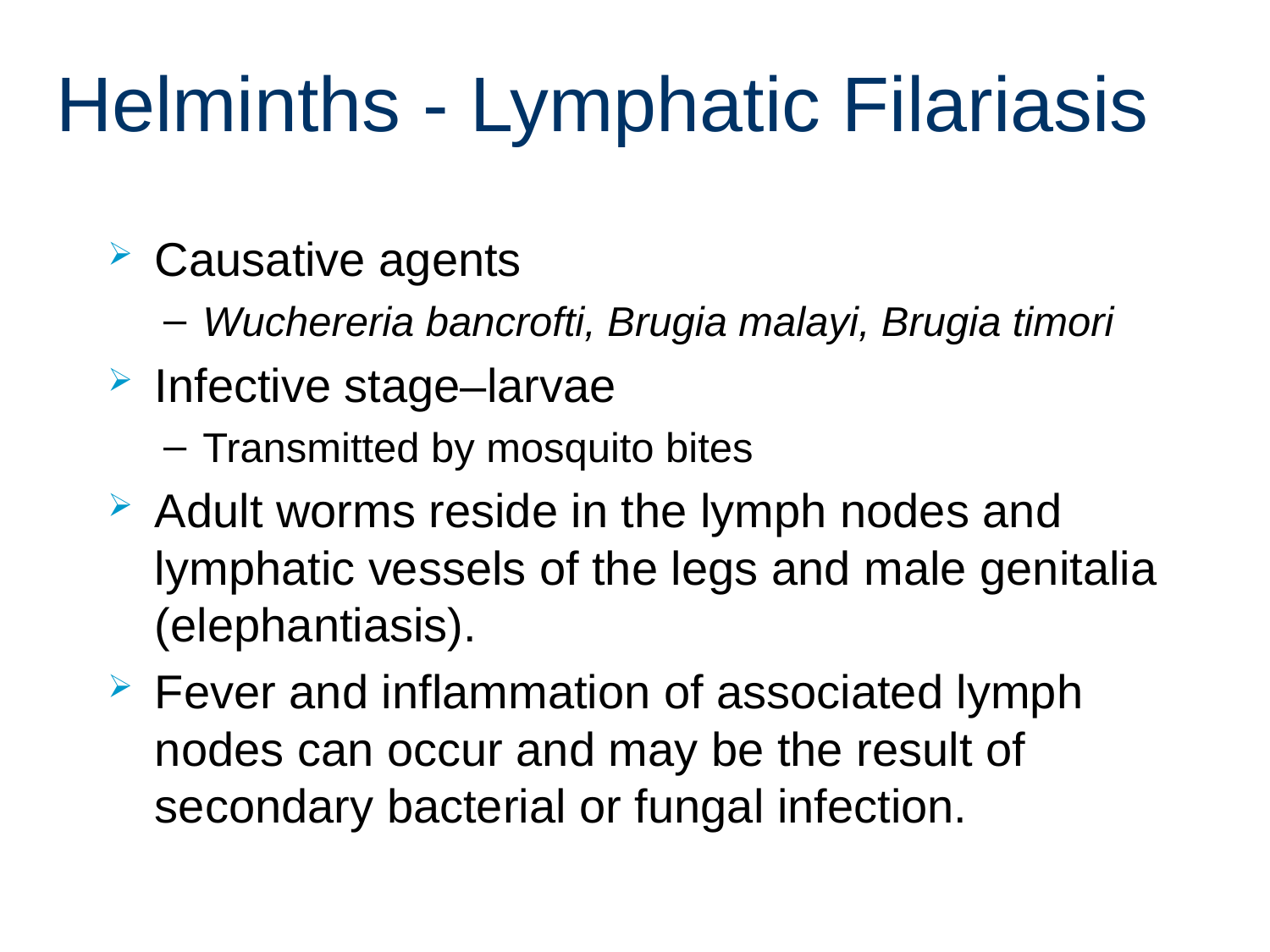

# Helminths - Lymphatic Filariasis
Causative agents
Wuchereria bancrofti, Brugia malayi, Brugia timori
Infective stage–larvae
Transmitted by mosquito bites
Adult worms reside in the lymph nodes and lymphatic vessels of the legs and male genitalia (elephantiasis).
Fever and inflammation of associated lymph nodes can occur and may be the result of secondary bacterial or fungal infection.